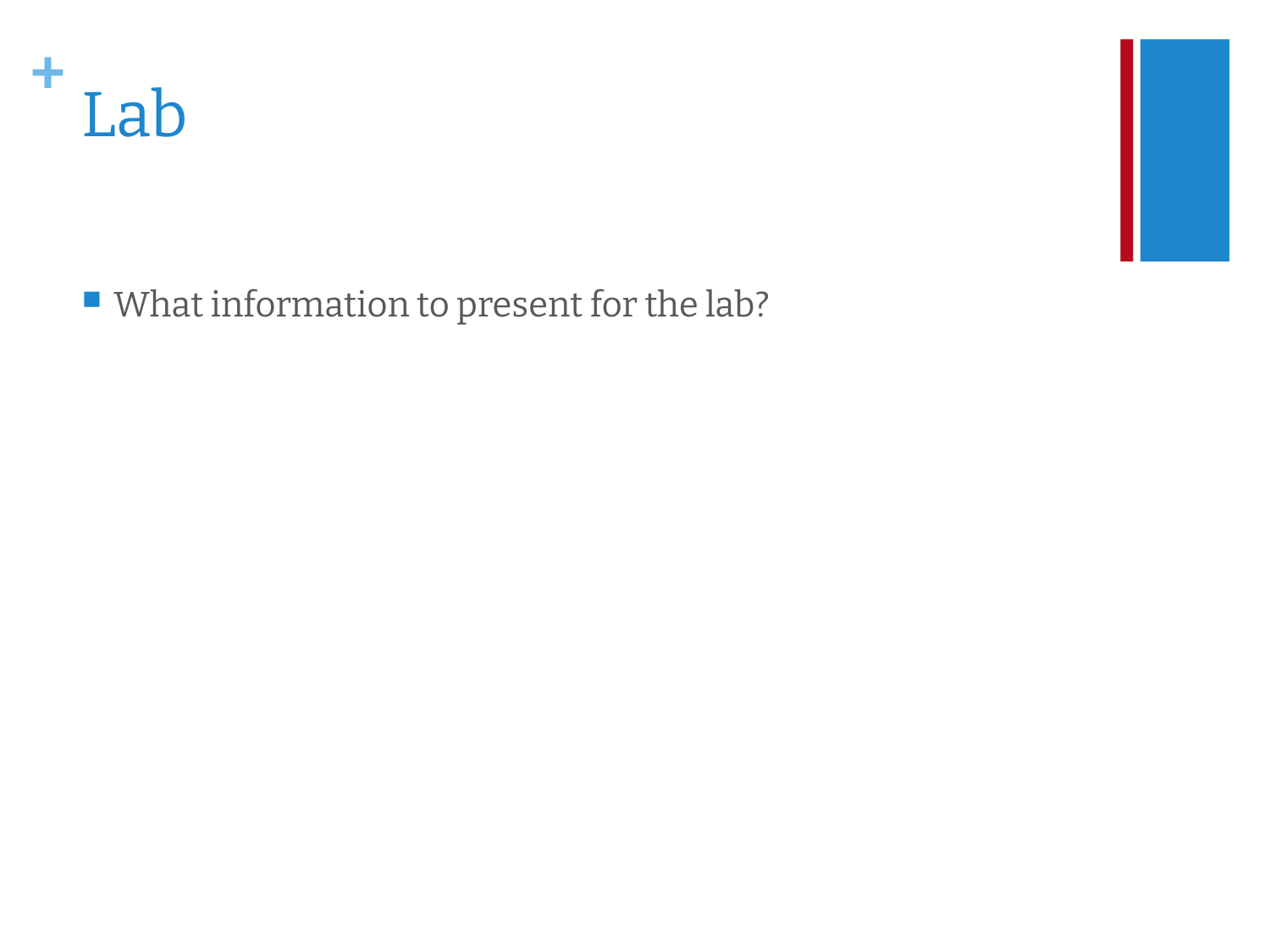

# Lab
What information to present for the lab?